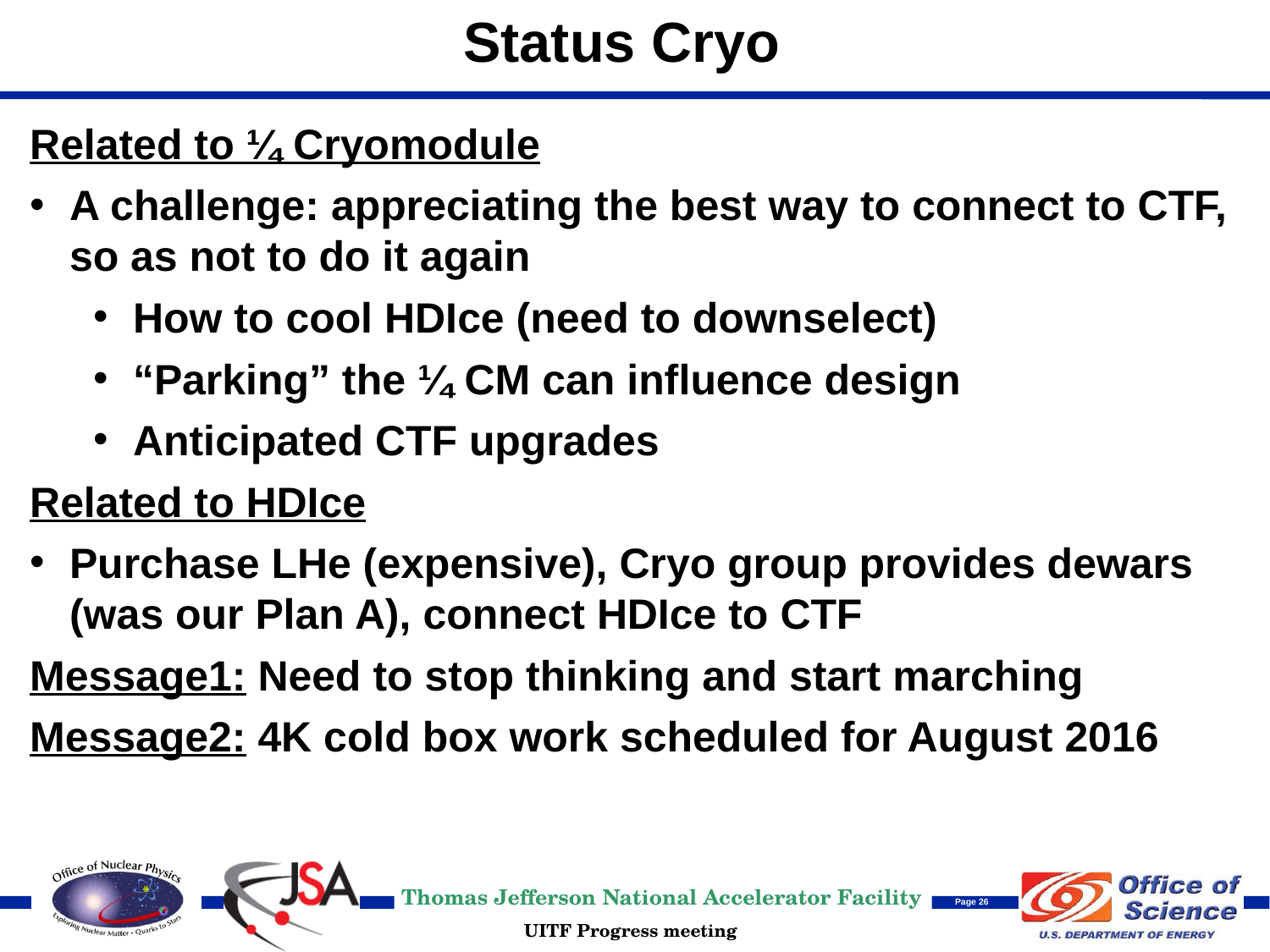

Status Cryo
Related to ¼ Cryomodule
A challenge: appreciating the best way to connect to CTF, so as not to do it again
How to cool HDIce (need to downselect)
“Parking” the ¼ CM can influence design
Anticipated CTF upgrades
Related to HDIce
Purchase LHe (expensive), Cryo group provides dewars (was our Plan A), connect HDIce to CTF
Message1: Need to stop thinking and start marching
Message2: 4K cold box work scheduled for August 2016